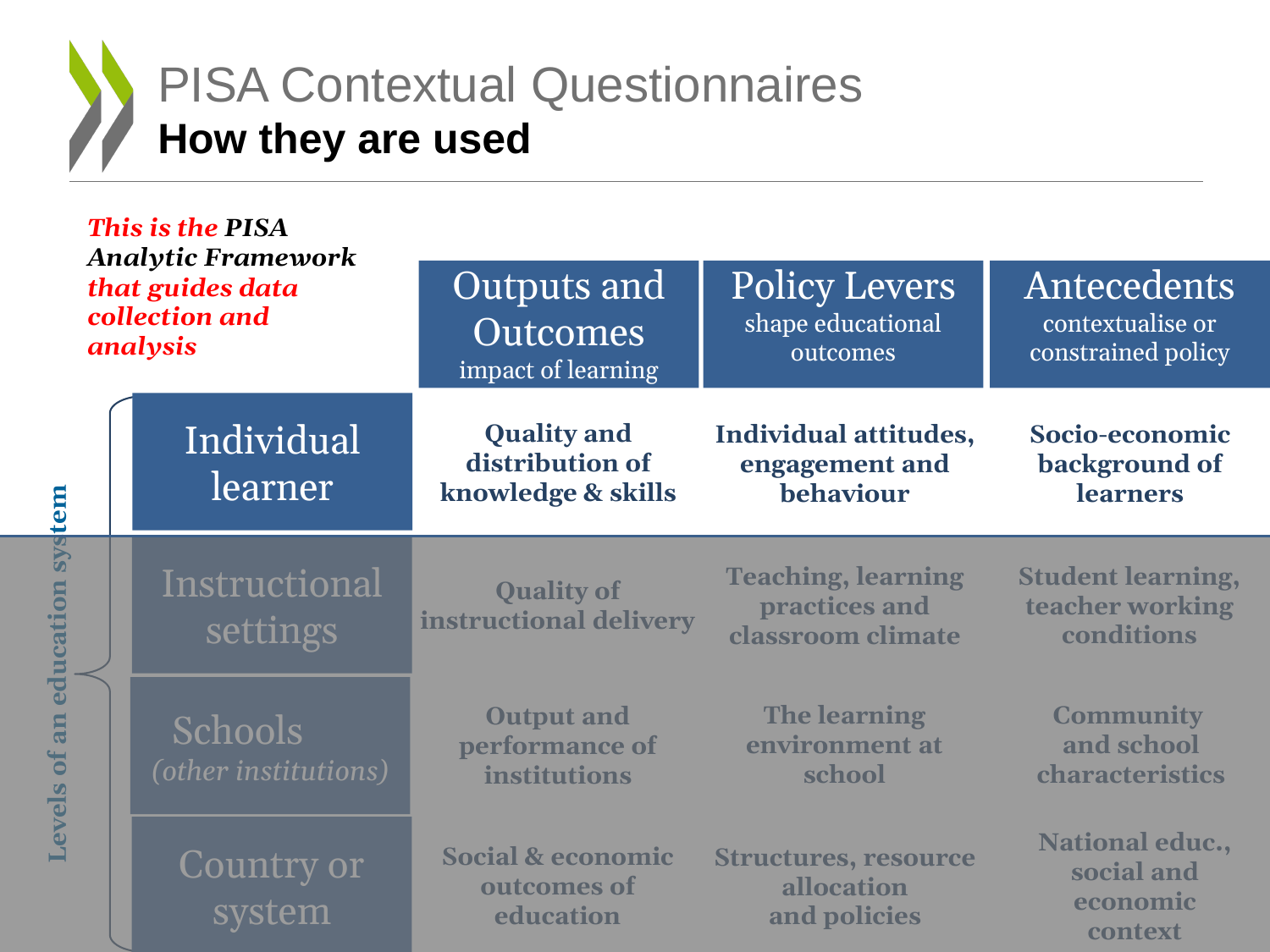

# PISA Contextual Questionnaires How they are used
This is the PISA Analytic Framework that guides data collection and analysis
Outputs and Outcomes
impact of learning
Policy Levers
shape educational outcomes
Antecedents
contextualise or constrained policy
Individual learner
Quality and distribution of knowledge & skills
Individual attitudes, engagement and behaviour
Socio-economic background of learners

Quality of instructional delivery
Student learning, teacher working conditions

Instructional settings
Teaching, learning practices and classroom climate
Levels of an education system
The learning environment at school
Community
and school characteristics
Output and performance of institutions
Schools        (other institutions)

Social & economic outcomes of education
National educ., social and economic context
Country or system
Structures, resource allocation
and policies